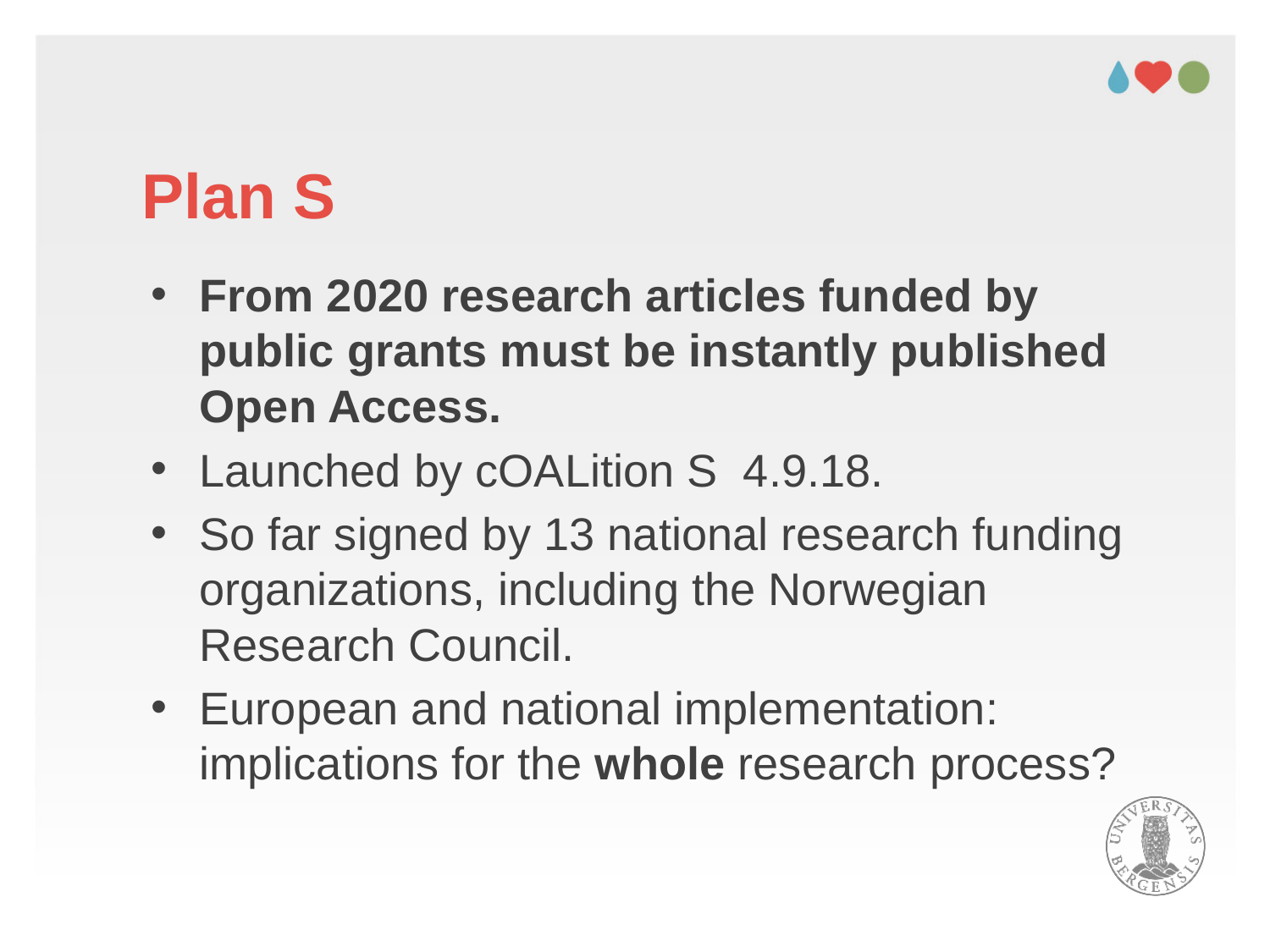

# Plan S
From 2020 research articles funded by public grants must be instantly published Open Access.
Launched by cOALition S  4.9.18.
So far signed by 13 national research funding organizations, including the Norwegian Research Council.
European and national implementation: implications for the whole research process?